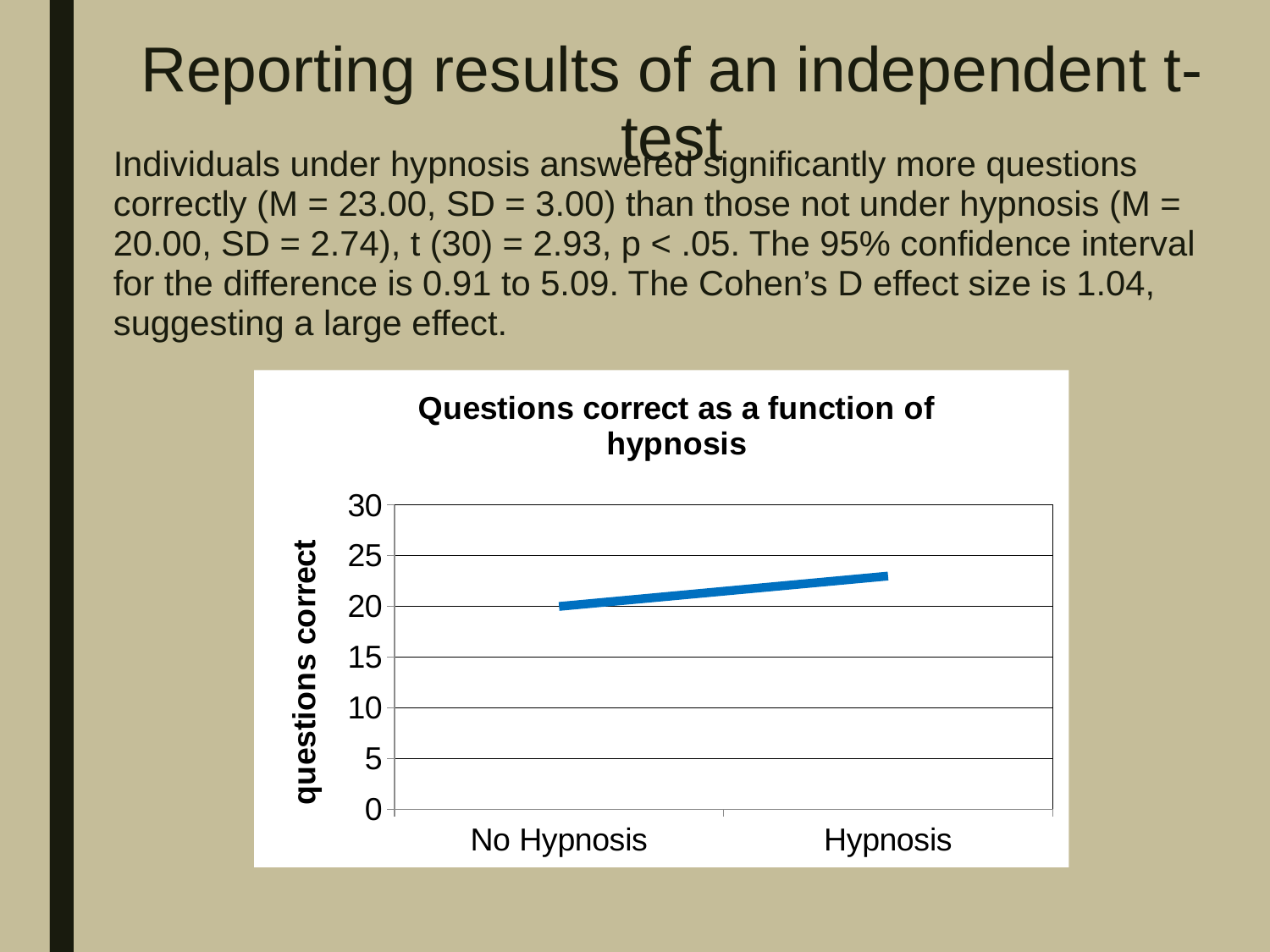

# Reporting results of an independent t-test
Individuals under hypnosis answered significantly more questions correctly (M = 23.00, SD = 3.00) than those not under hypnosis (M = 20.00, SD = 2.74), t (30) = 2.93, p < .05. The 95% confidence interval for the difference is 0.91 to 5.09. The Cohen’s D effect size is 1.04, suggesting a large effect.

### Chart: Questions correct as a function of hypnosis

| Category |  |
|---|---|
| No Hypnosis | 20.0 |
| Hypnosis | 23.0 |